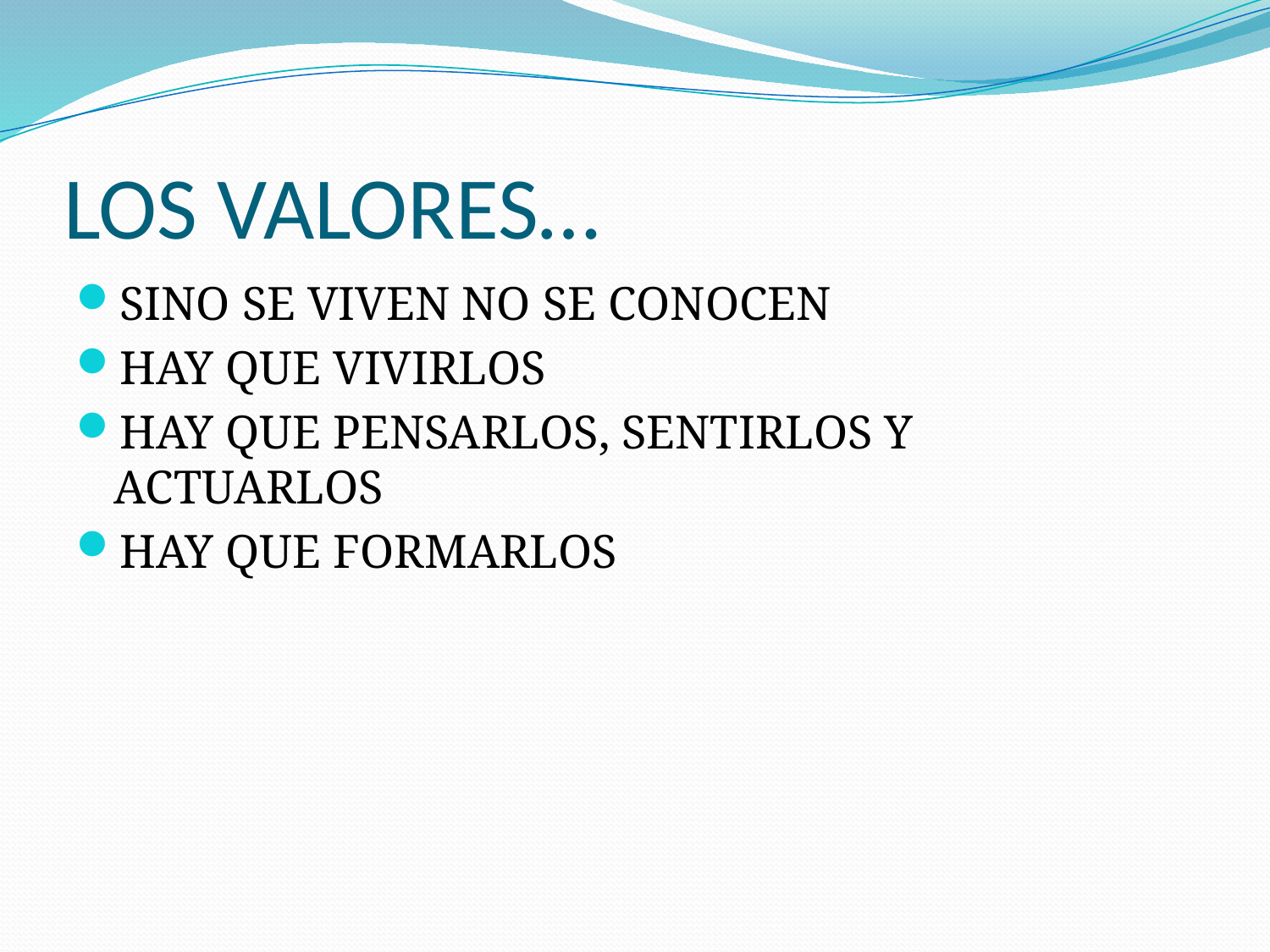

# LOS VALORES…
SINO SE VIVEN NO SE CONOCEN
HAY QUE VIVIRLOS
HAY QUE PENSARLOS, SENTIRLOS Y ACTUARLOS
HAY QUE FORMARLOS